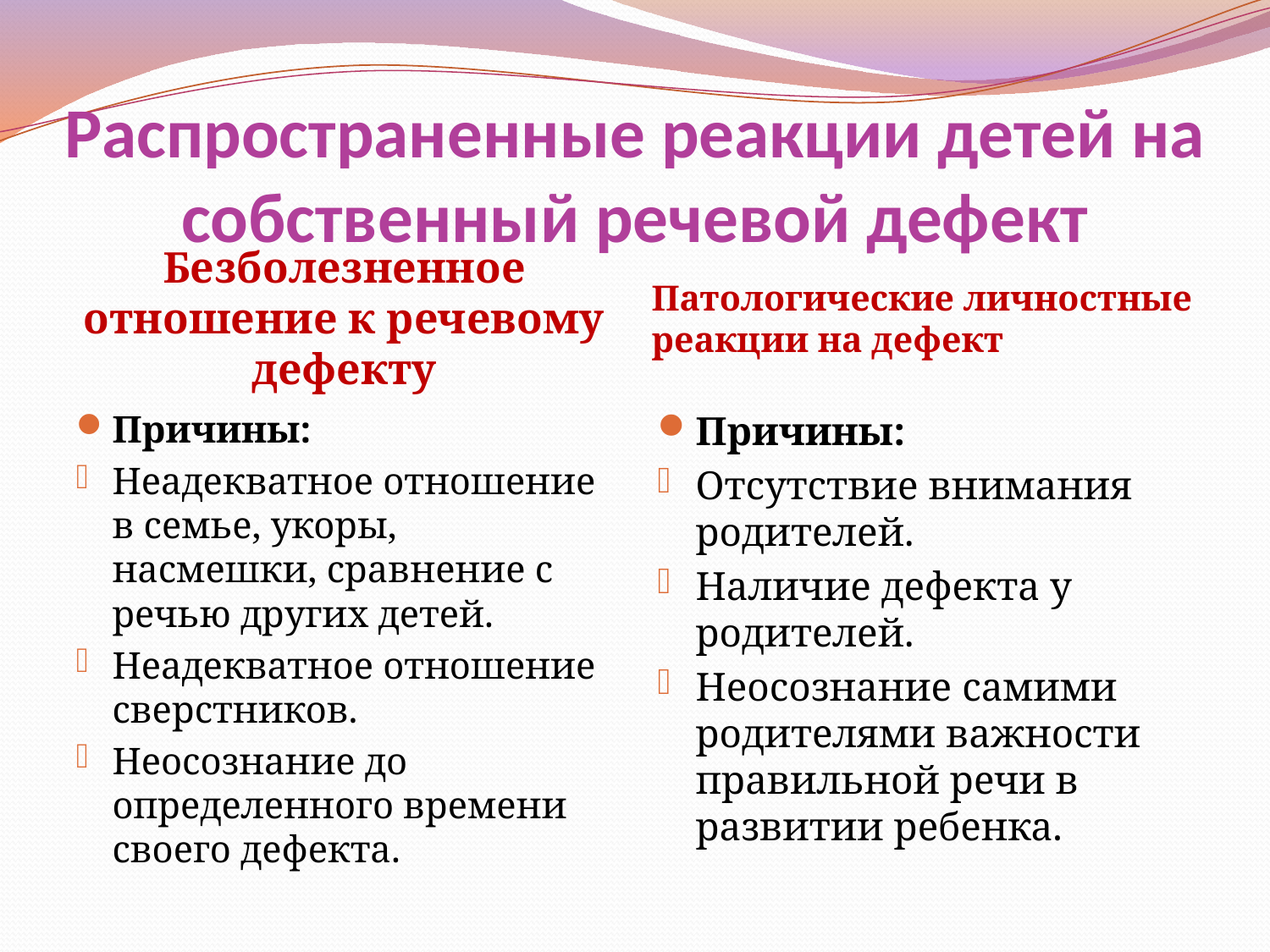

# Распространенные реакции детей на собственный речевой дефект
Безболезненное отношение к речевому дефекту
Патологические личностные реакции на дефект
Причины:
Неадекватное отношение в семье, укоры, насмешки, сравнение с речью других детей.
Неадекватное отношение сверстников.
Неосознание до определенного времени своего дефекта.
Причины:
Отсутствие внимания родителей.
Наличие дефекта у родителей.
Неосознание самими родителями важности правильной речи в развитии ребенка.